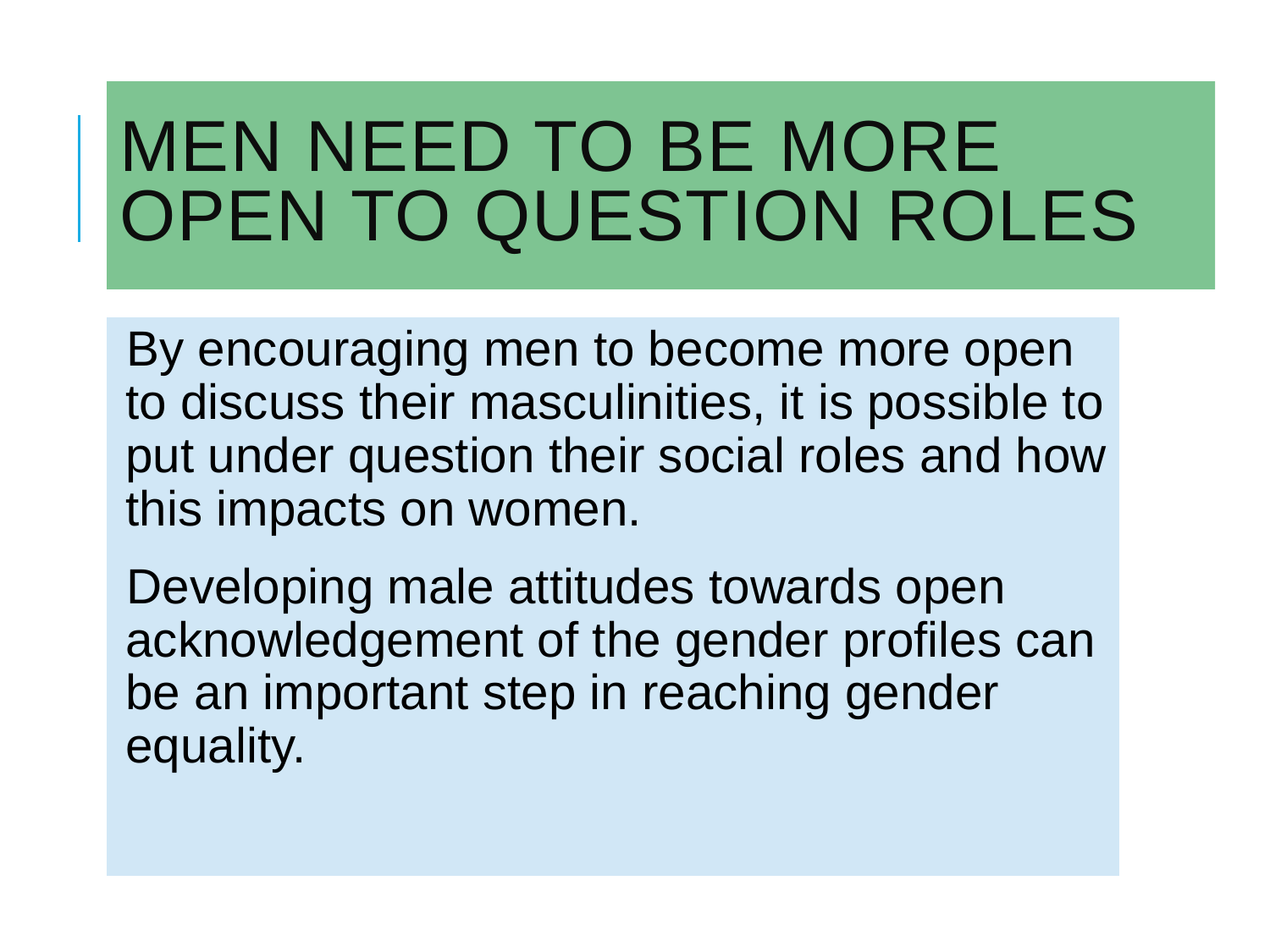

# Men need to be more open to question roles
By encouraging men to become more open to discuss their masculinities, it is possible to put under question their social roles and how this impacts on women.
Developing male attitudes towards open acknowledgement of the gender profiles can be an important step in reaching gender equality.